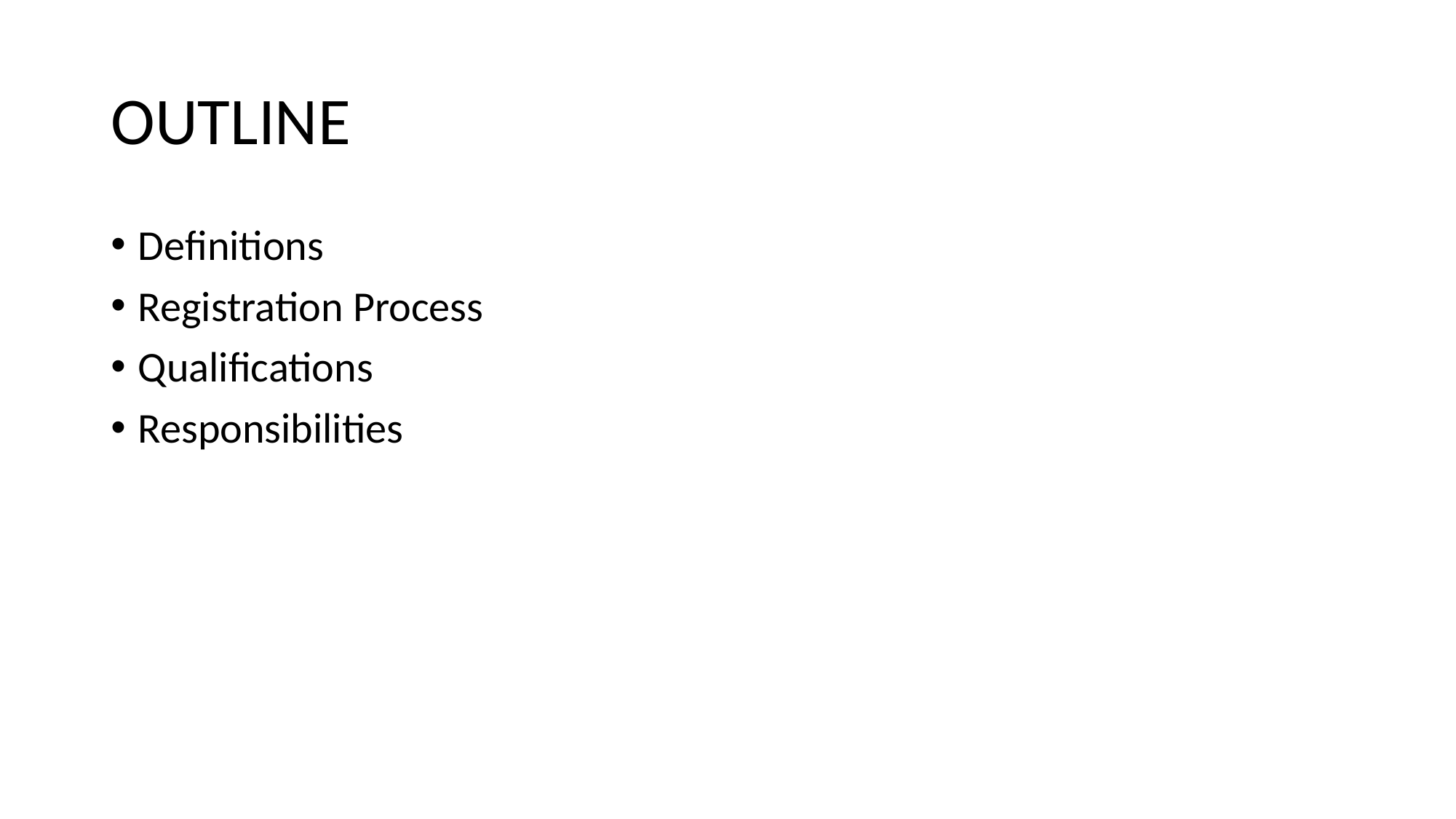

# OUTLINE
Definitions
Registration Process
Qualifications
Responsibilities